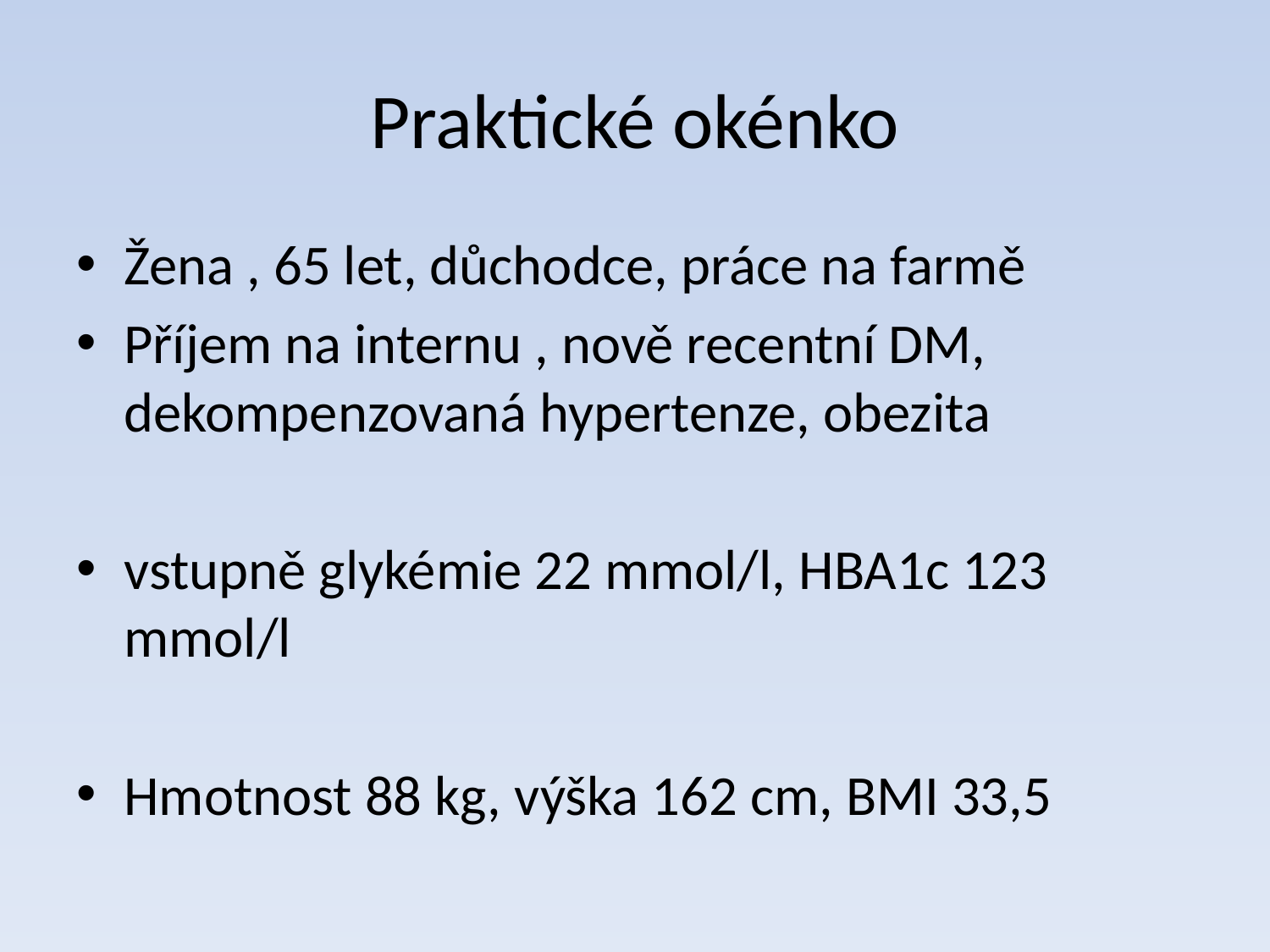

# Praktické okénko
Žena , 65 let, důchodce, práce na farmě
Příjem na internu , nově recentní DM, dekompenzovaná hypertenze, obezita

vstupně glykémie 22 mmol/l, HBA1c 123 mmol/l

Hmotnost 88 kg, výška 162 cm, BMI 33,5